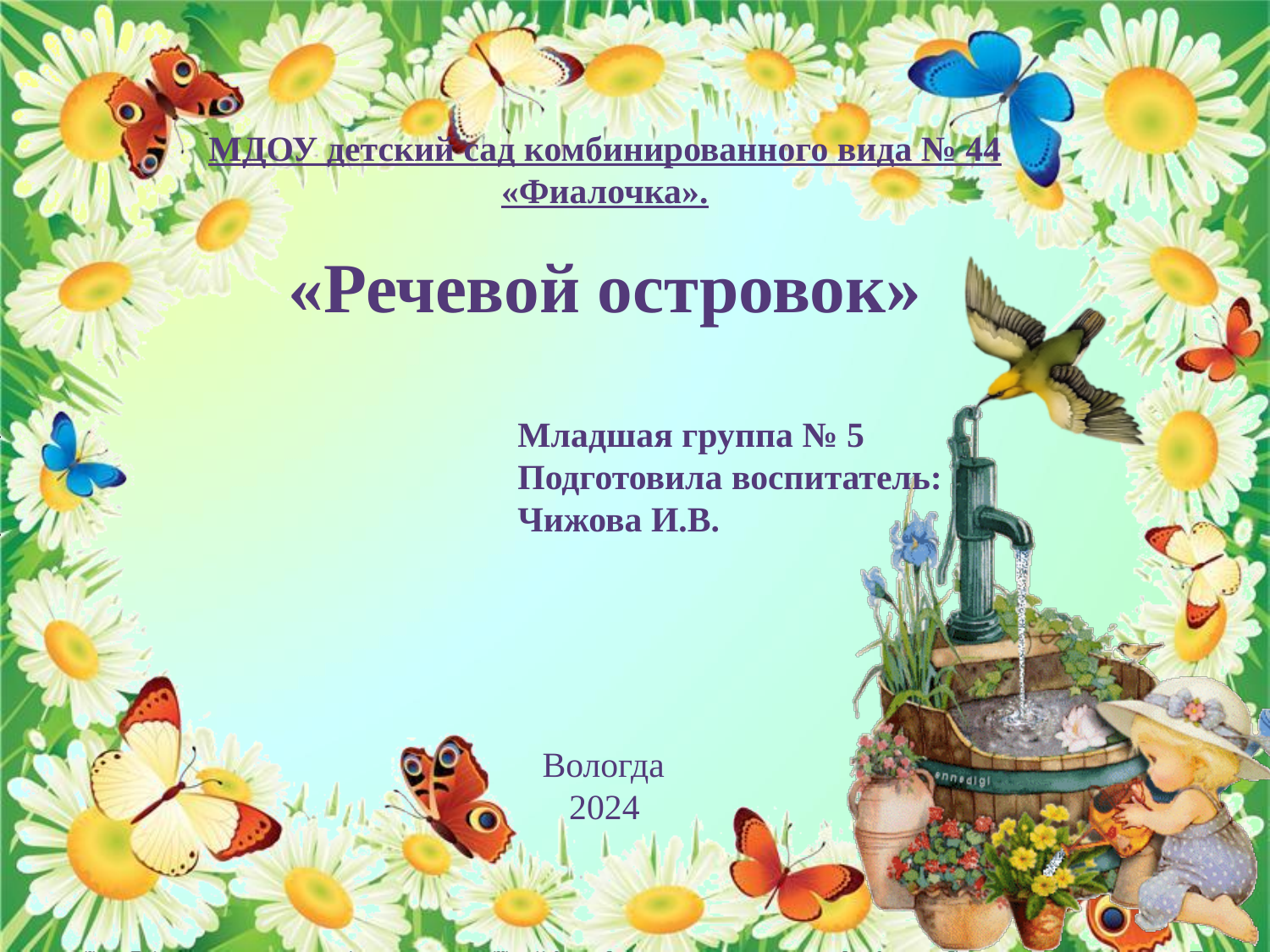

МДОУ детский сад комбинированного вида № 44 «Фиалочка».

«Речевой островок»
Младшая группа № 5
Подготовила воспитатель:
Чижова И.В.
Вологда
   2024